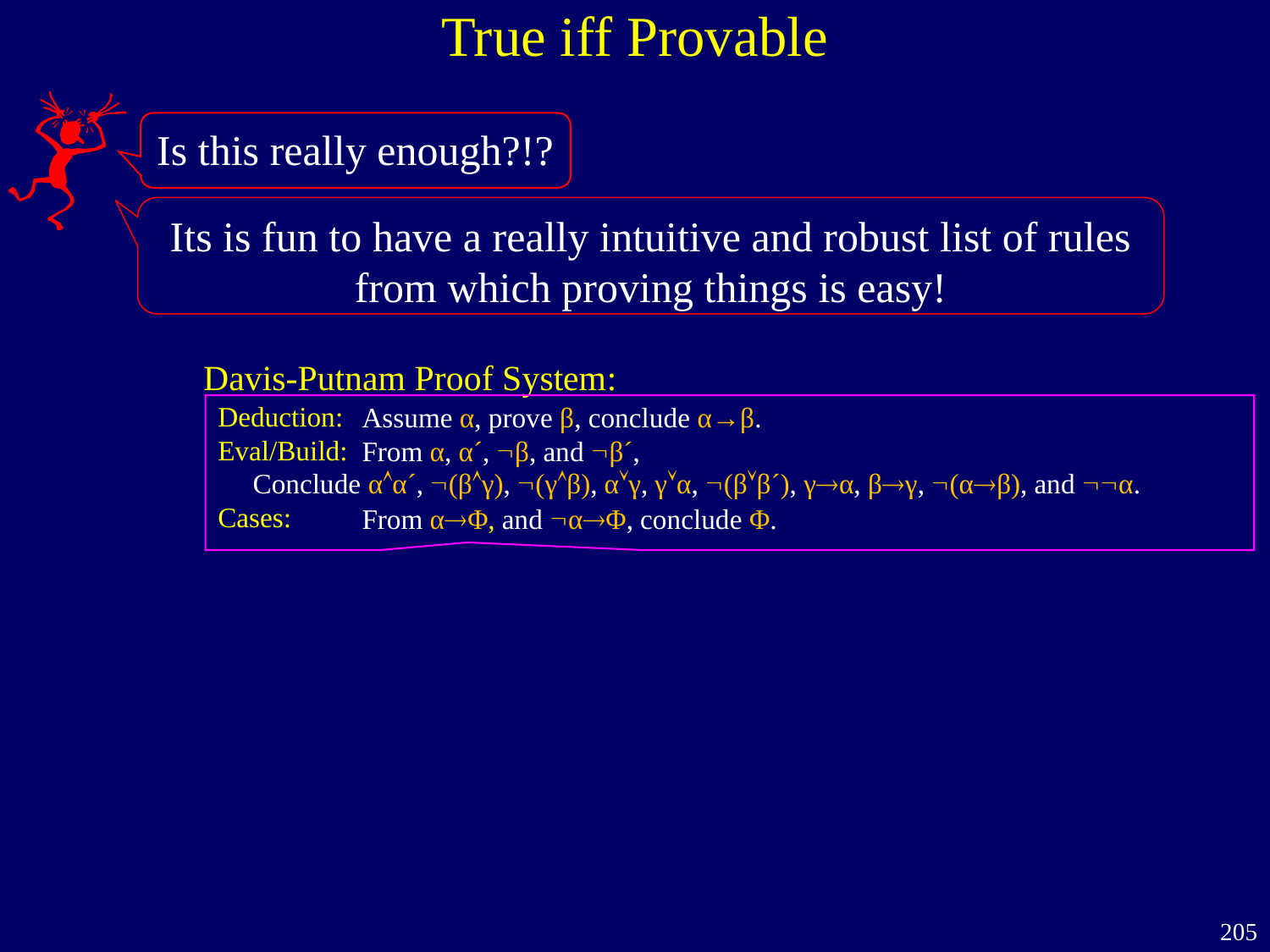

True iff Provable

Is this really enough?!?
Its is fun to have a really intuitive and robust list of rules from which proving things is easy!
Davis-Putnam Proof System:

Deduction:
Eval/Build:
     Conclude α∧α´, ¬(β∧γ), ¬(γ∧β), α∨γ, γ∨α, ¬(β∨β´), γ→α, β→γ, ¬(α→β), and ¬¬α.
Cases:
Assume α, prove β, conclude α→β.
From α, α´, ¬β, and ¬β´,

From α→Φ, and ¬α→Φ, conclude Φ.